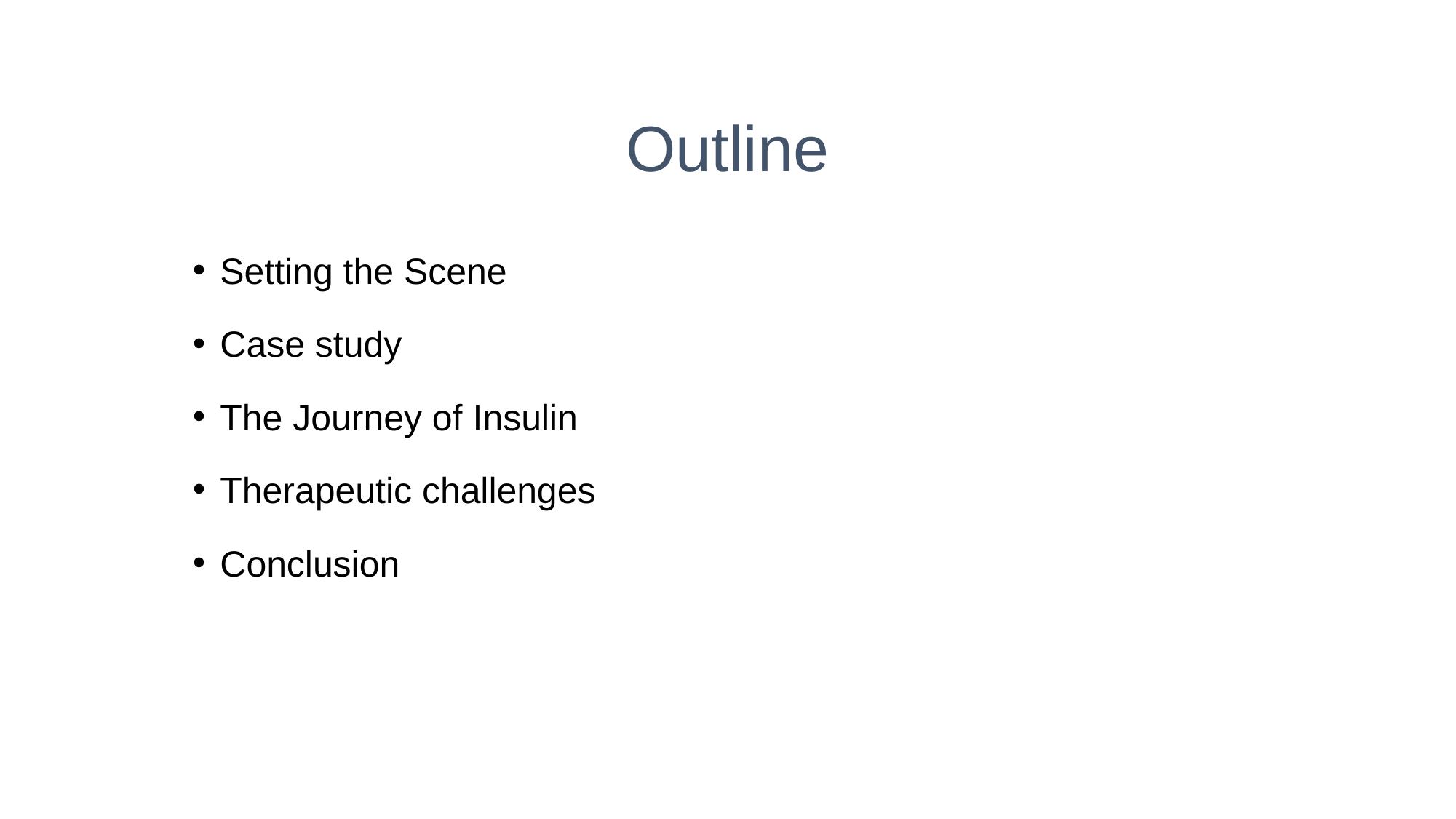

Outline
Setting the Scene
Case study
The Journey of Insulin
Therapeutic challenges
Conclusion